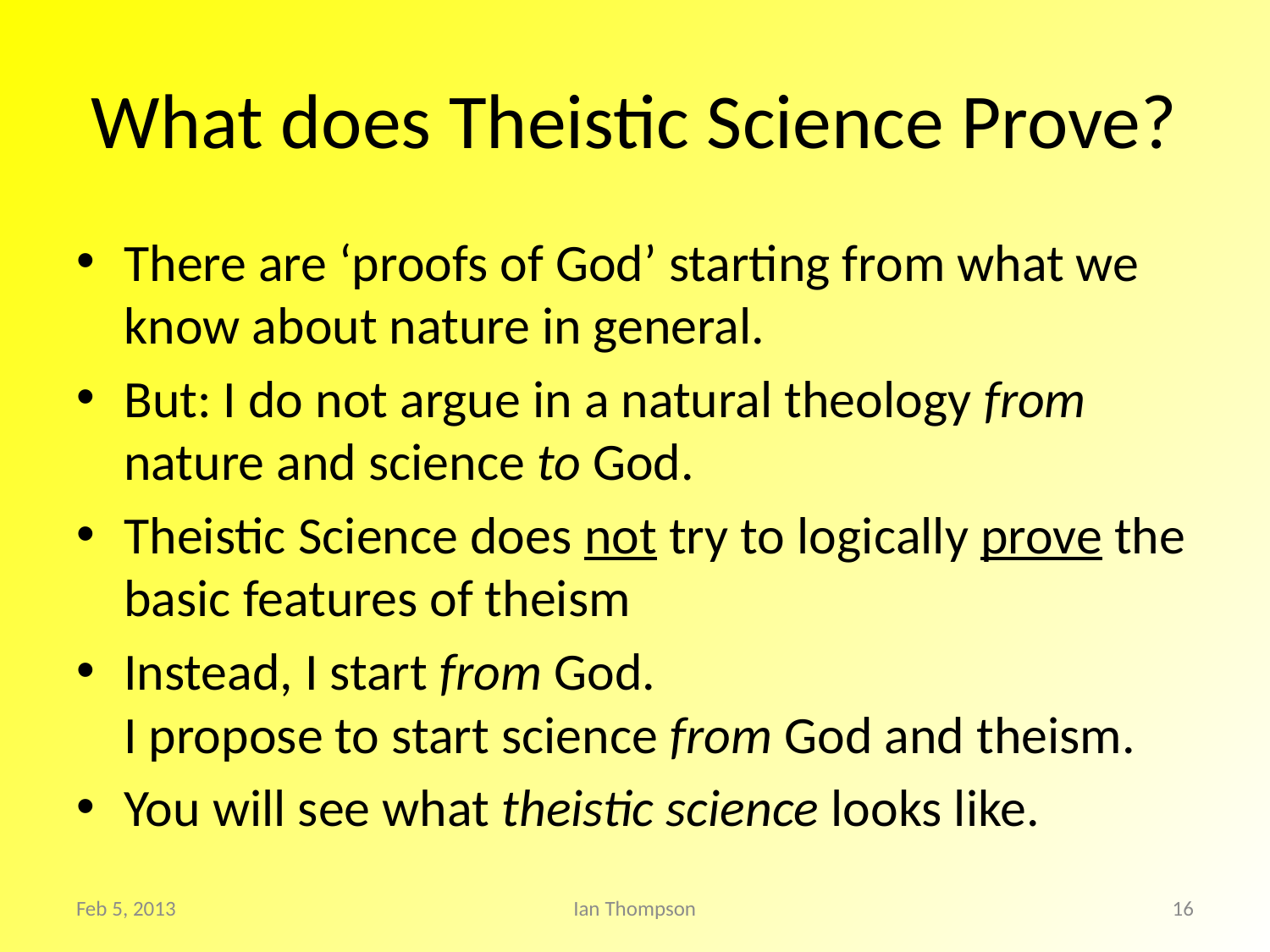

# What does Theistic Science Prove?
There are ‘proofs of God’ starting from what we know about nature in general.
But: I do not argue in a natural theology from nature and science to God.
Theistic Science does not try to logically prove the basic features of theism
Instead, I start from God.
I propose to start science from God and theism.
You will see what theistic science looks like.

Feb 5, 2013
Ian Thompson
16